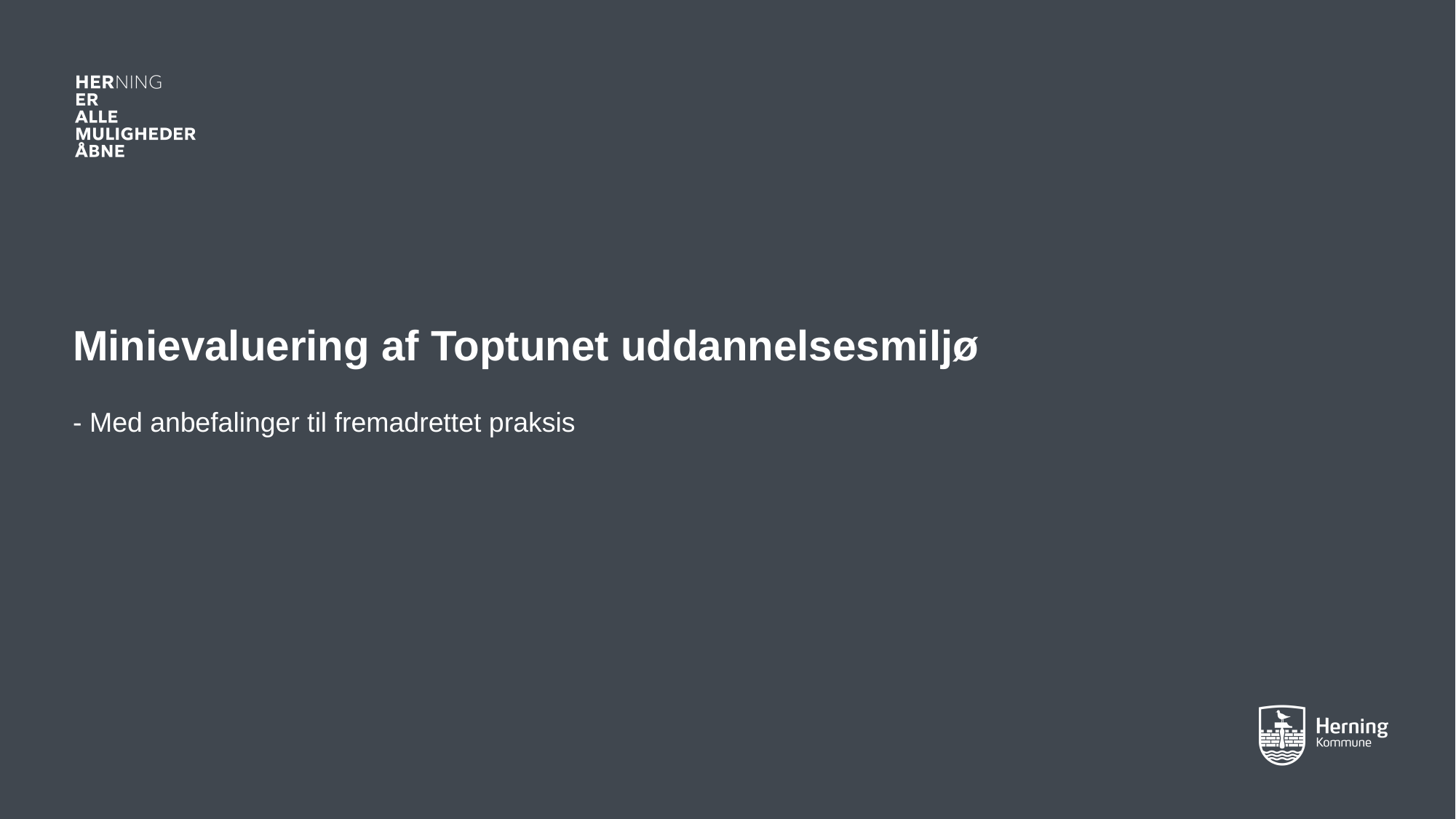

# Minievaluering af Toptunet uddannelsesmiljø
- Med anbefalinger til fremadrettet praksis